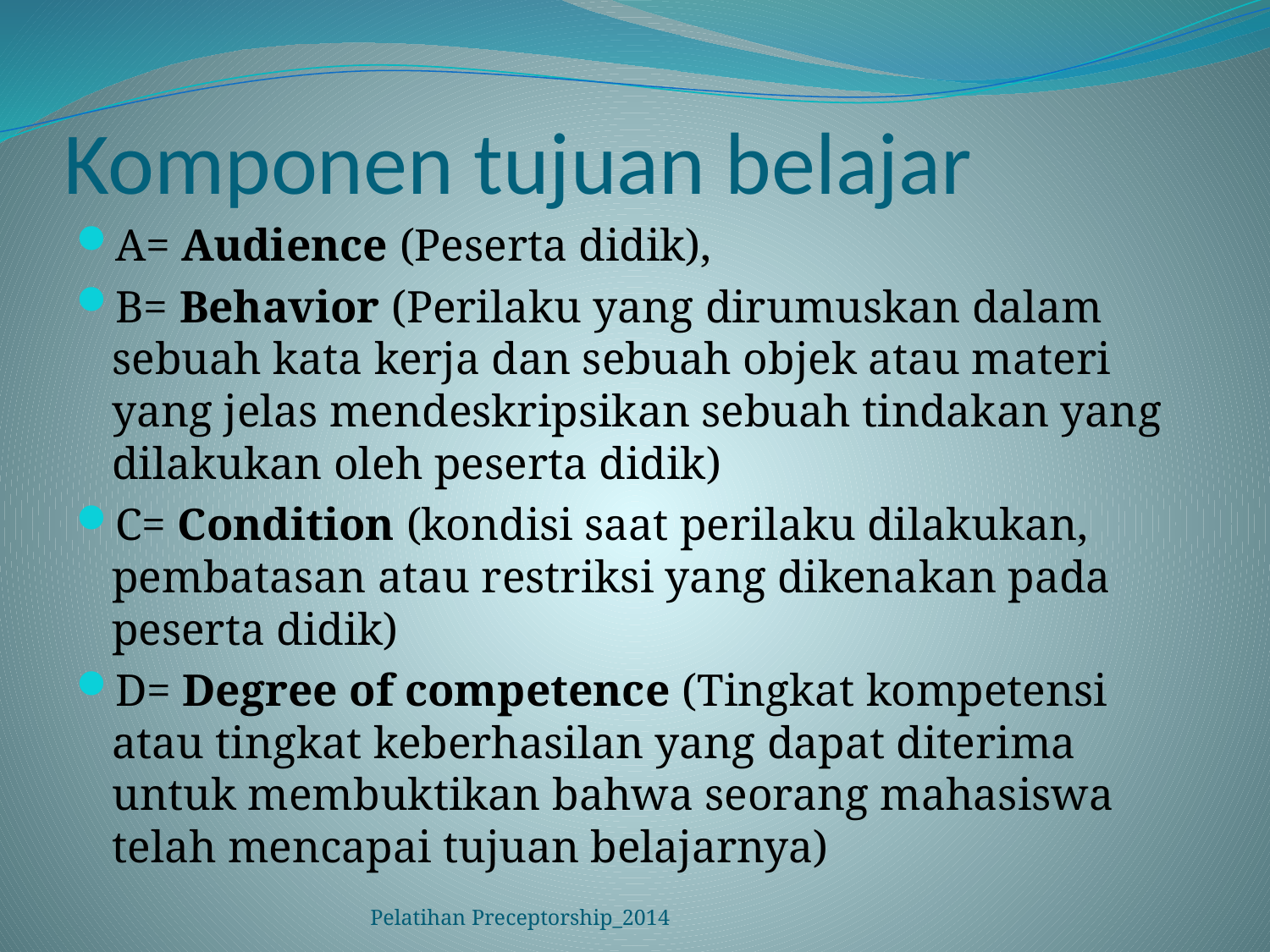

# Komponen tujuan belajar
A= Audience (Peserta didik),
B= Behavior (Perilaku yang dirumuskan dalam sebuah kata kerja dan sebuah objek atau materi yang jelas mendeskripsikan sebuah tindakan yang dilakukan oleh peserta didik)
C= Condition (kondisi saat perilaku dilakukan, pembatasan atau restriksi yang dikenakan pada peserta didik)
D= Degree of competence (Tingkat kompetensi atau tingkat keberhasilan yang dapat diterima untuk membuktikan bahwa seorang mahasiswa telah mencapai tujuan belajarnya)

Pelatihan Preceptorship_2014